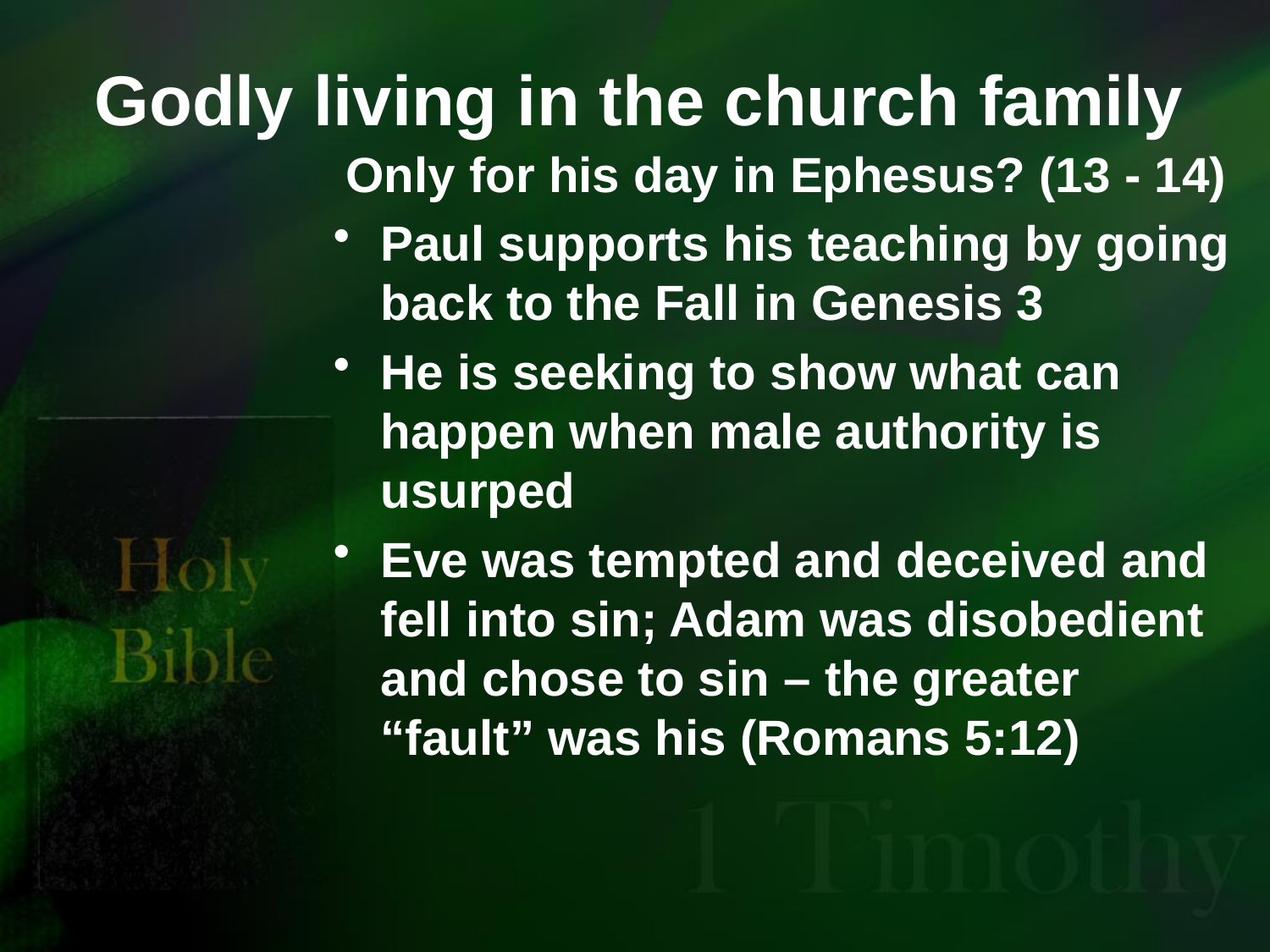

# Godly living in the church family
Only for his day in Ephesus? (13 - 14)
Paul supports his teaching by going back to the Fall in Genesis 3
He is seeking to show what can happen when male authority is usurped
Eve was tempted and deceived and fell into sin; Adam was disobedient and chose to sin – the greater “fault” was his (Romans 5:12)